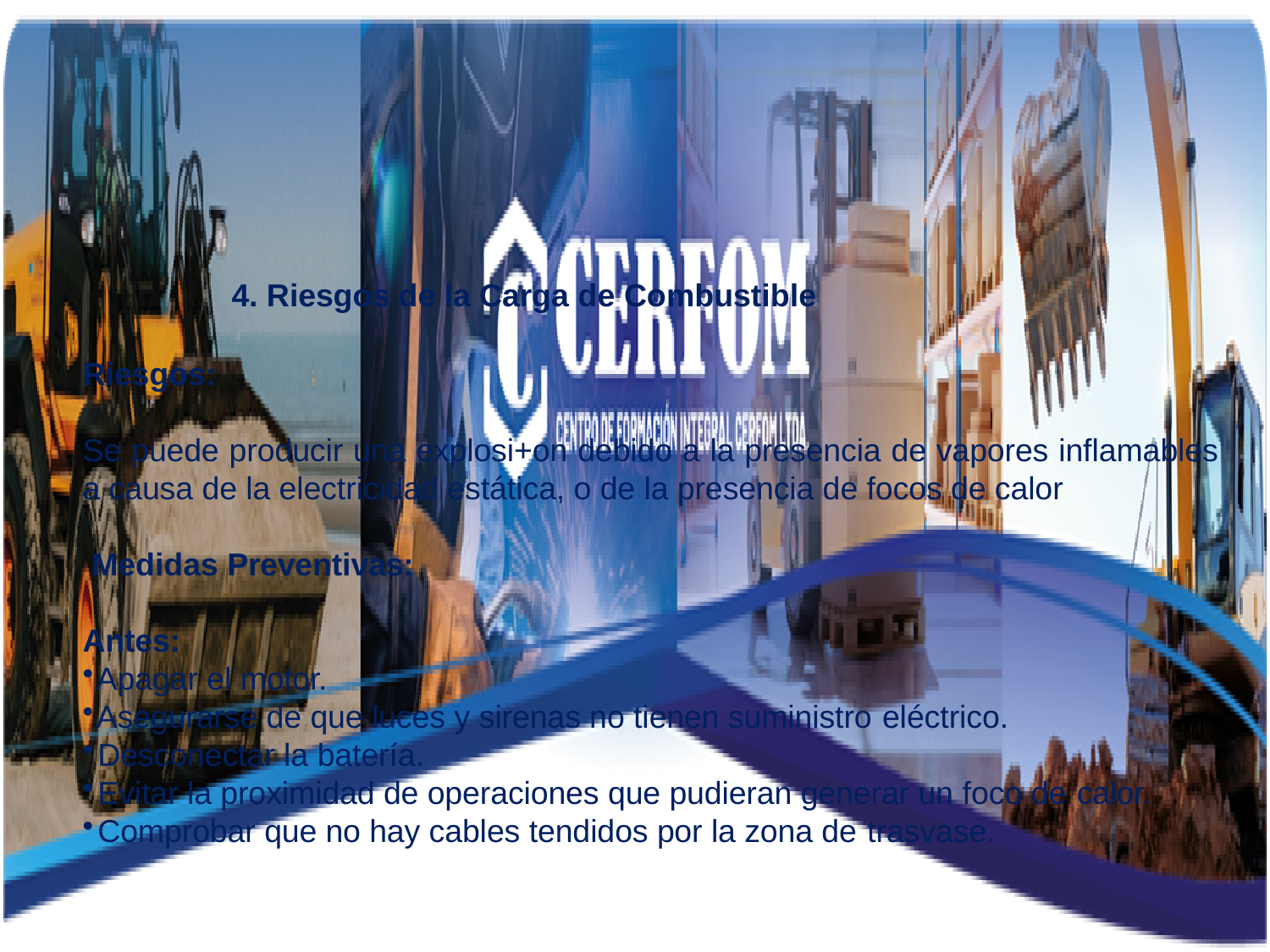

# 4. Riesgos de la Carga de Combustible
Riesgos:

Se puede producir una explosi+on debido a la presencia de vapores inflamables a causa de la electricidad estática, o de la presencia de focos de calor

 Medidas Preventivas:

Antes:
Apagar el motor.
Asegurarse de que luces y sirenas no tienen suministro eléctrico.
Desconectar la batería.
Evitar la proximidad de operaciones que pudieran generar un foco de calor.
Comprobar que no hay cables tendidos por la zona de trasvase.